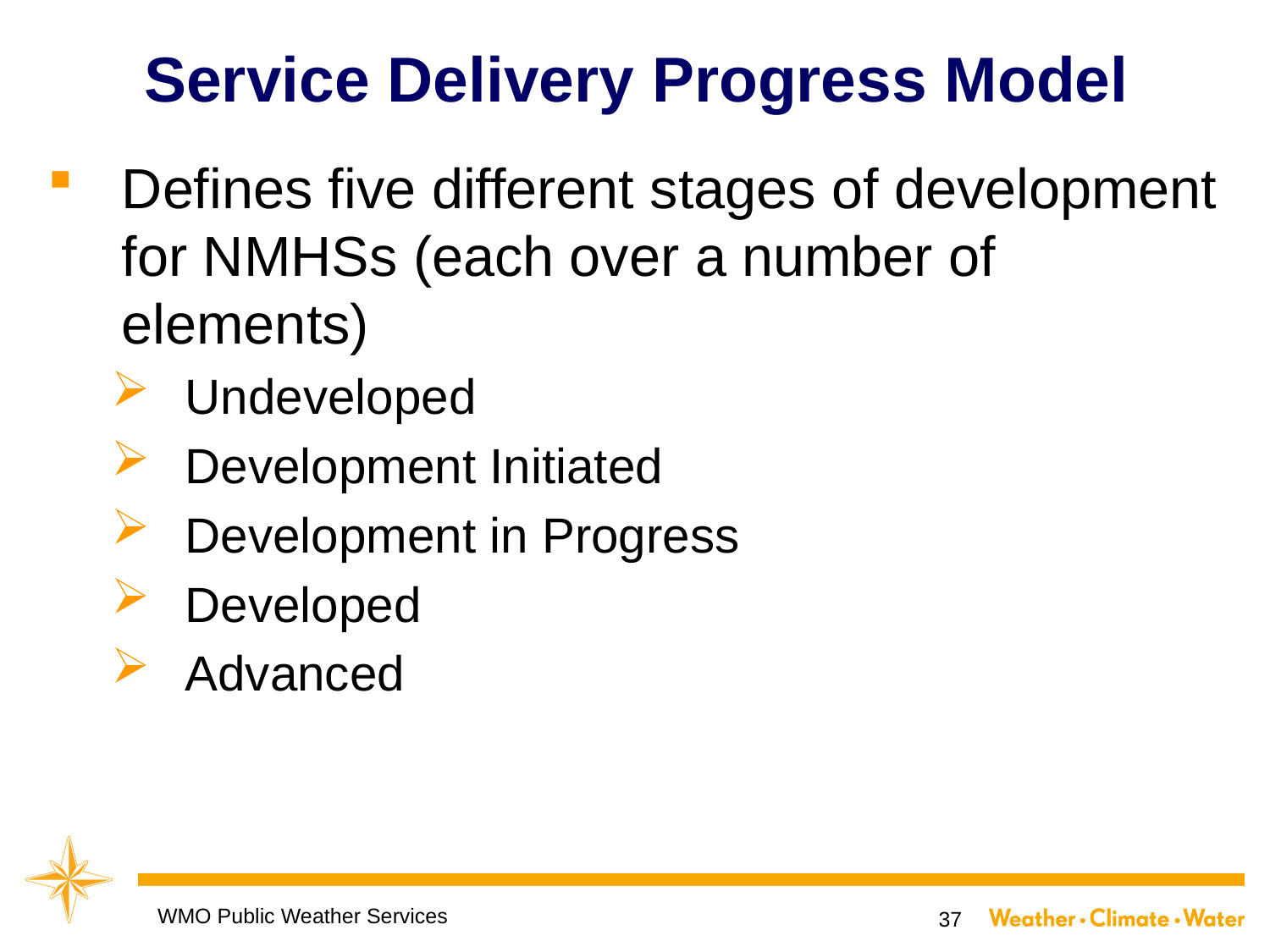

# Service Delivery Progress Model
Defines five different stages of development for NMHSs (each over a number of elements)
Undeveloped
Development Initiated
Development in Progress
Developed
Advanced
WMO Public Weather Services

37